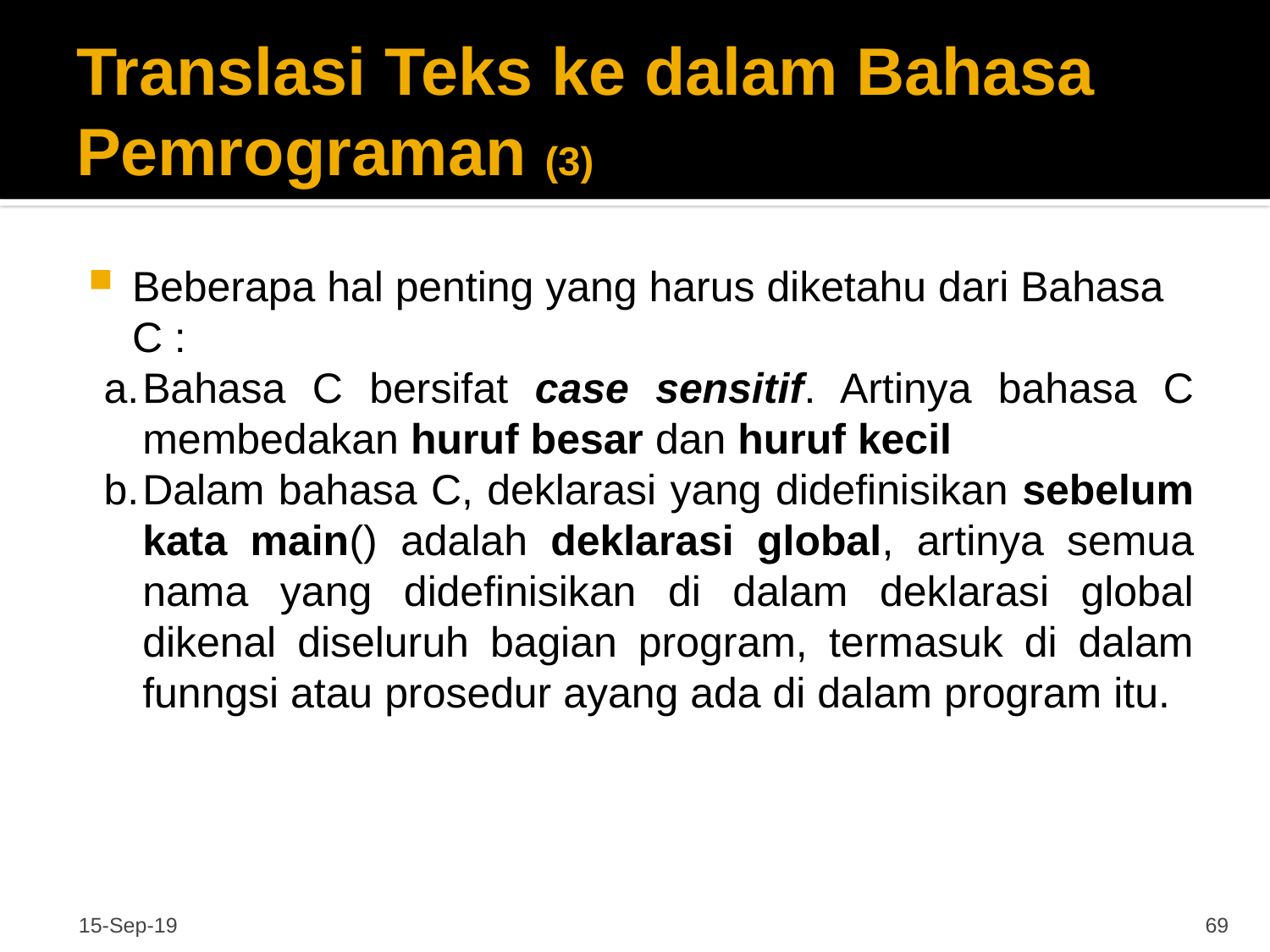

# Translasi Teks ke dalam Bahasa Pemrograman (3)
Beberapa hal penting yang harus diketahu dari Bahasa C :
Bahasa C bersifat case sensitif. Artinya bahasa C membedakan huruf besar dan huruf kecil
Dalam bahasa C, deklarasi yang didefinisikan sebelum kata main() adalah deklarasi global, artinya semua nama yang didefinisikan di dalam deklarasi global dikenal diseluruh bagian program, termasuk di dalam funngsi atau prosedur ayang ada di dalam program itu.
15-Sep-19
69